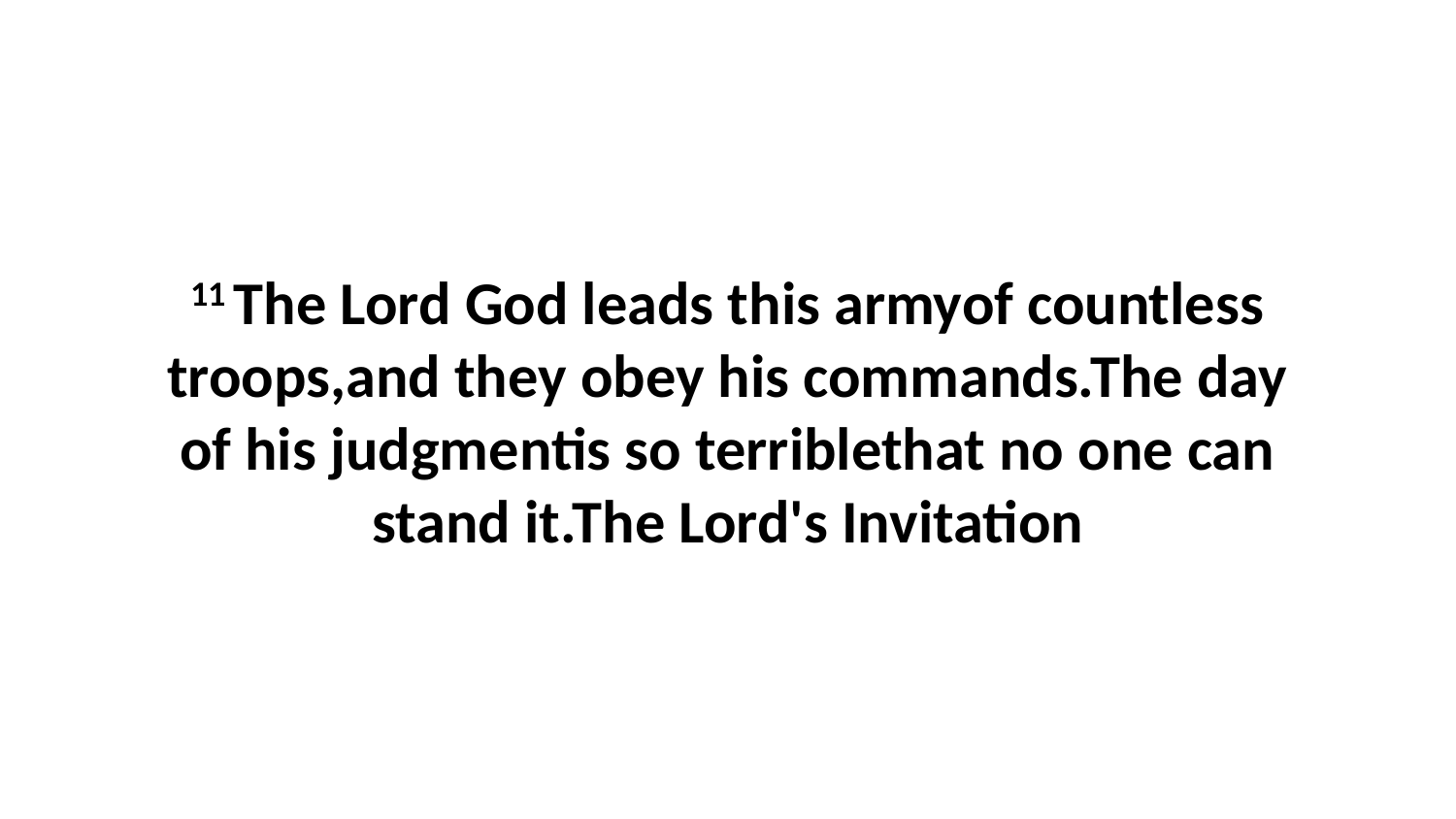

11 The Lord God leads this armyof countless troops,and they obey his commands.The day of his judgmentis so terriblethat no one can stand it.The Lord's Invitation